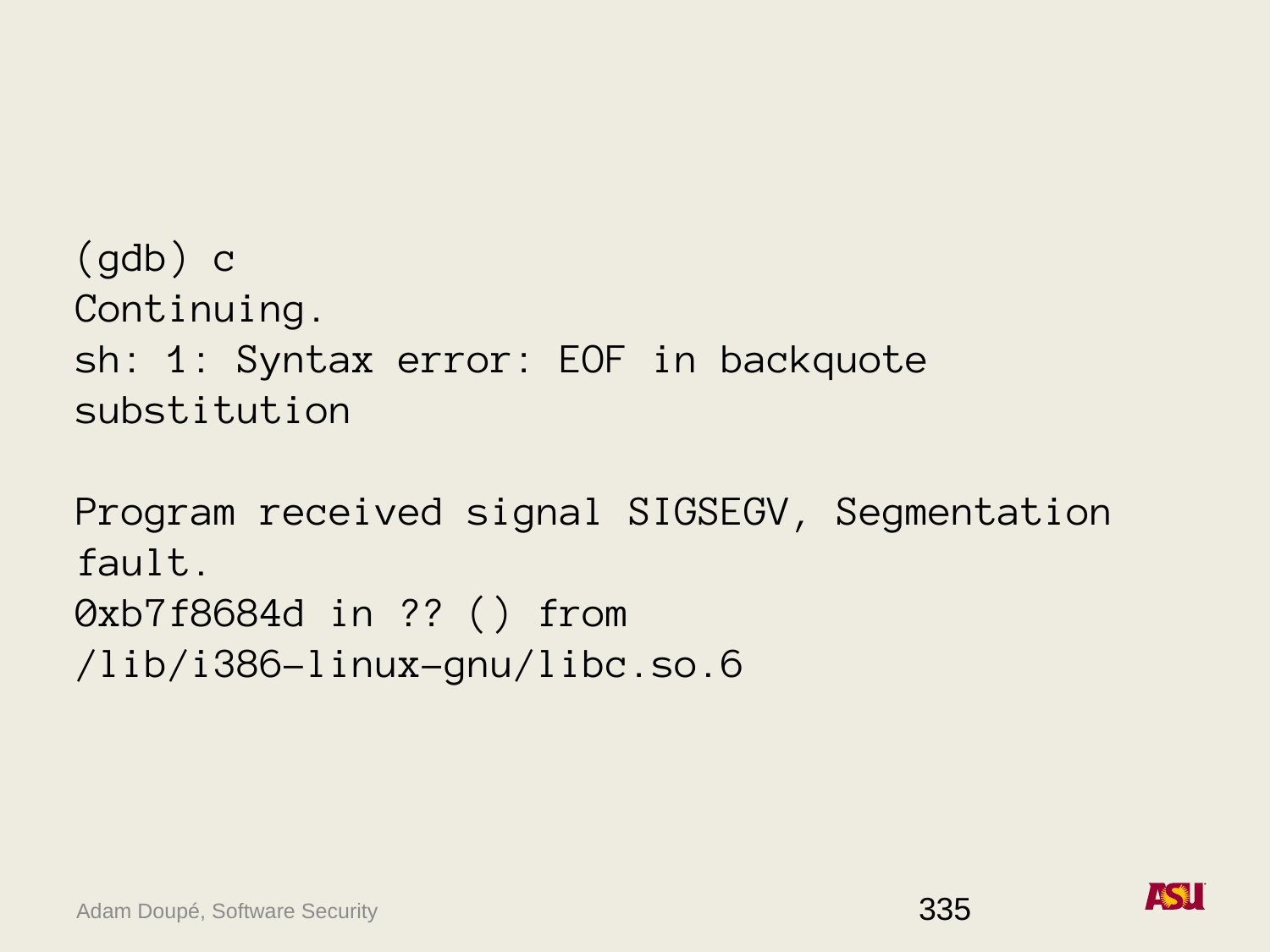

#
(gdb) c
Continuing.
sh: 1: Syntax error: EOF in backquote substitution

Program received signal SIGSEGV, Segmentation fault.
0xb7f8684d in ?? () from /lib/i386-linux-gnu/libc.so.6
335